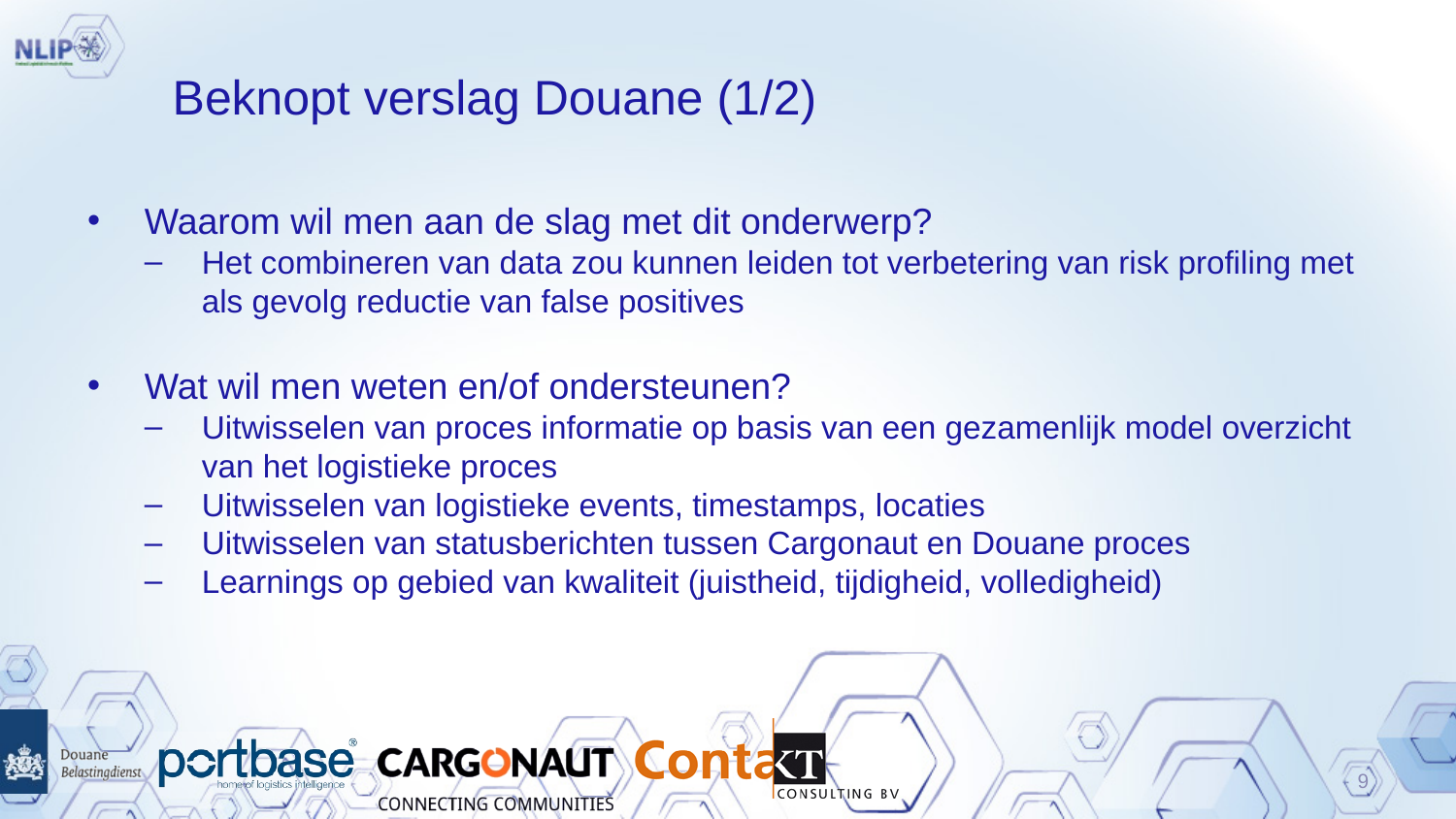

# Beknopt verslag Douane (1/2)
Waarom wil men aan de slag met dit onderwerp?
Het combineren van data zou kunnen leiden tot verbetering van risk profiling met als gevolg reductie van false positives

Wat wil men weten en/of ondersteunen?
Uitwisselen van proces informatie op basis van een gezamenlijk model overzicht van het logistieke proces
Uitwisselen van logistieke events, timestamps, locaties
Uitwisselen van statusberichten tussen Cargonaut en Douane proces
Learnings op gebied van kwaliteit (juistheid, tijdigheid, volledigheid)

9